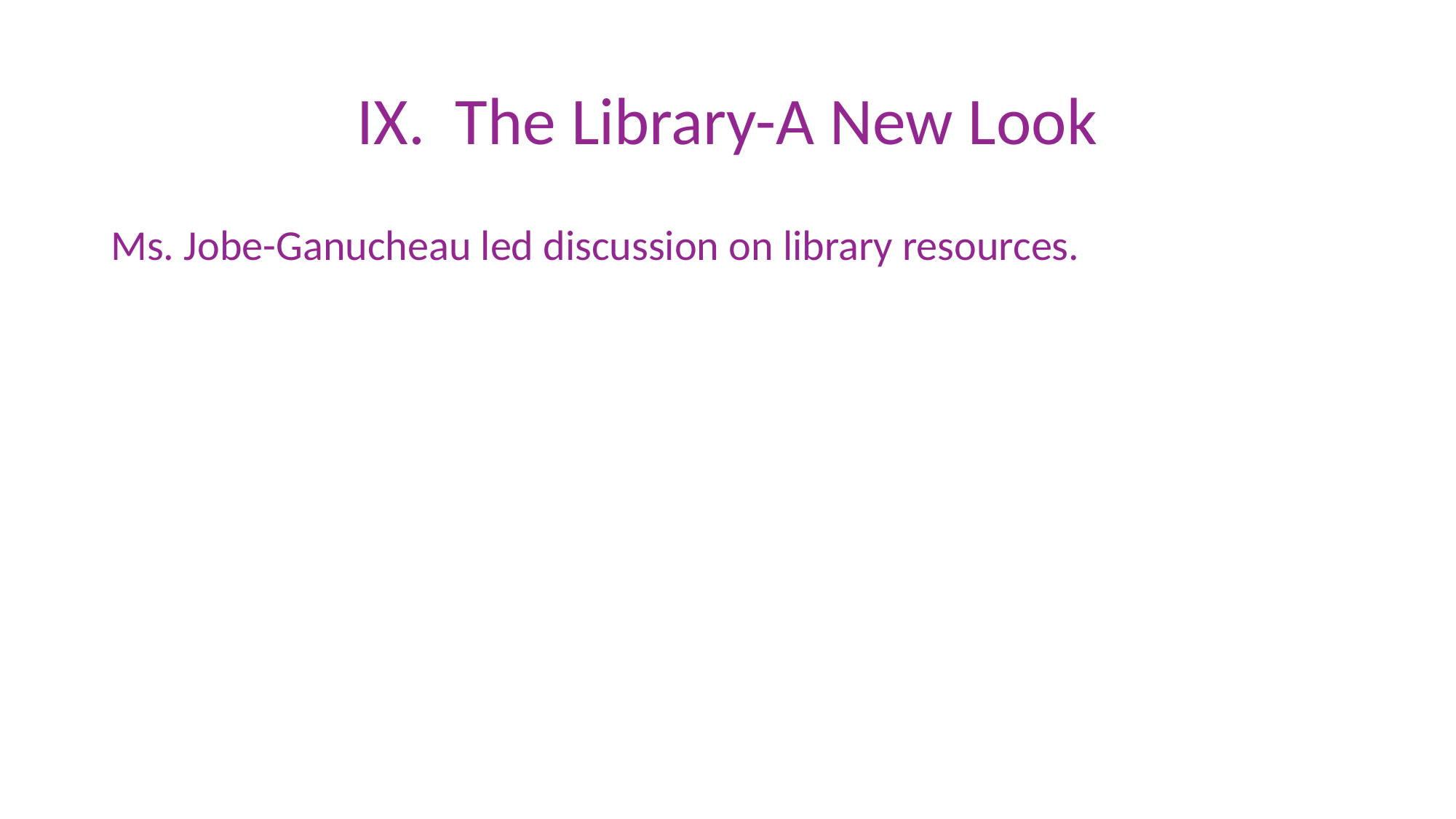

# IX.  The Library-A New Look
Ms. Jobe-Ganucheau led discussion on library resources.